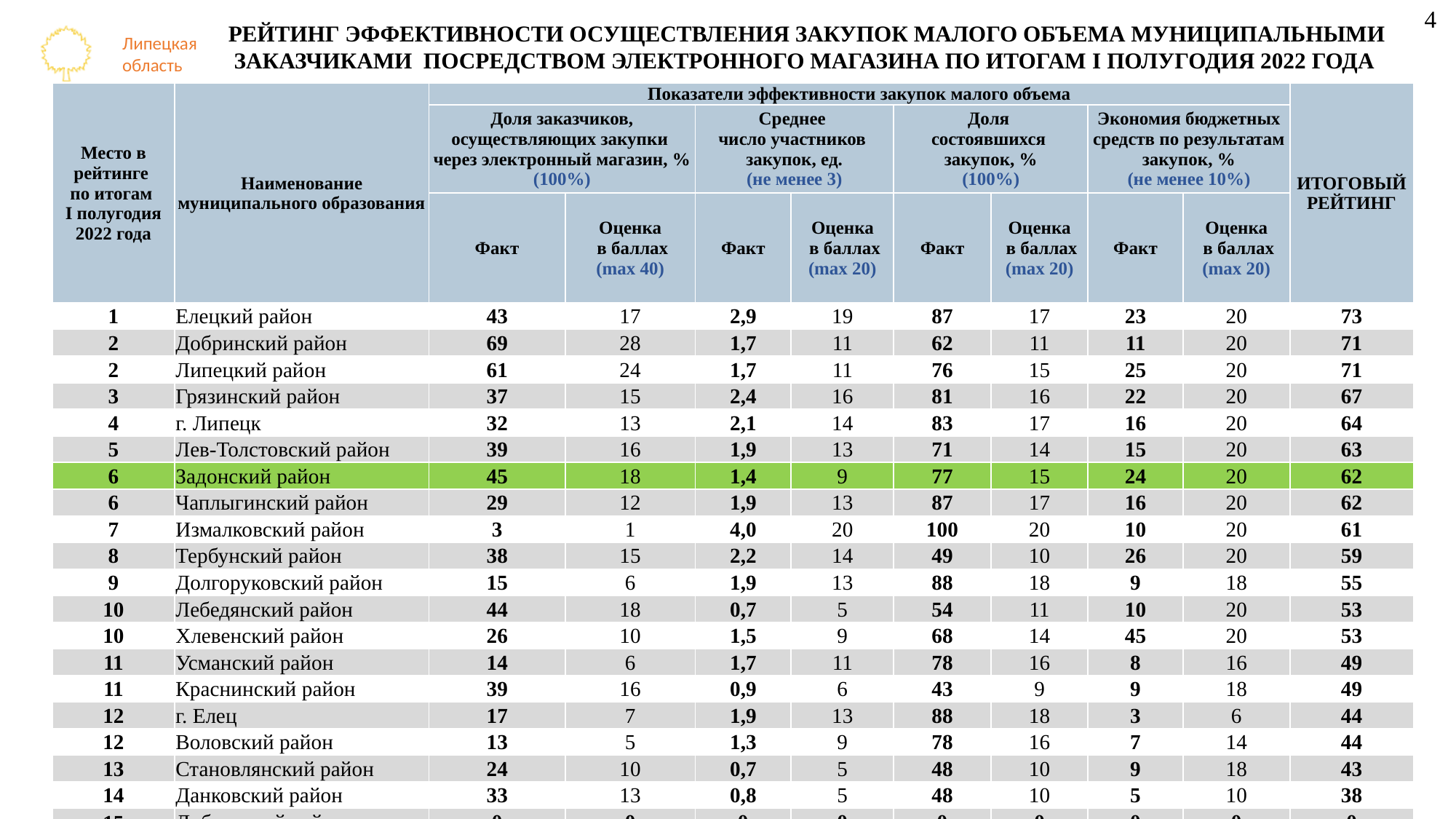

4
РЕЙТИНГ ЭФФЕКТИВНОСТИ ОСУЩЕСТВЛЕНИЯ ЗАКУПОК МАЛОГО ОБЪЕМА МУНИЦИПАЛЬНЫМИ ЗАКАЗЧИКАМИ  ПОСРЕДСТВОМ ЭЛЕКТРОННОГО МАГАЗИНА ПО ИТОГАМ I ПОЛУГОДИЯ 2022 ГОДА
| Место в рейтинге по итогам I полугодия 2022 года | Наименование муниципального образования | Показатели эффективности закупок малого объема |  |  |  |  |  |  |  | ИТОГОВЫЙ РЕЙТИНГ |
| --- | --- | --- | --- | --- | --- | --- | --- | --- | --- | --- |
|  |  | Доля заказчиков, осуществляющих закупки через электронный магазин, % (100%) |  | Среднее число участников закупок, ед. (не менее 3) |  | Доля состоявшихся закупок, % (100%) |  | Экономия бюджетных средств по результатам закупок, % (не менее 10%) |  |  |
|  |  | Факт | Оценка в баллах (max 40) | Факт | Оценка в баллах (max 20) | Факт | Оценка в баллах (max 20) | Факт | Оценка в баллах (max 20) |  |
| 1 | Елецкий район | 43 | 17 | 2,9 | 19 | 87 | 17 | 23 | 20 | 73 |
| 2 | Добринский район | 69 | 28 | 1,7 | 11 | 62 | 11 | 11 | 20 | 71 |
| 2 | Липецкий район | 61 | 24 | 1,7 | 11 | 76 | 15 | 25 | 20 | 71 |
| 3 | Грязинский район | 37 | 15 | 2,4 | 16 | 81 | 16 | 22 | 20 | 67 |
| 4 | г. Липецк | 32 | 13 | 2,1 | 14 | 83 | 17 | 16 | 20 | 64 |
| 5 | Лев-Толстовский район | 39 | 16 | 1,9 | 13 | 71 | 14 | 15 | 20 | 63 |
| 6 | Задонский район | 45 | 18 | 1,4 | 9 | 77 | 15 | 24 | 20 | 62 |
| 6 | Чаплыгинский район | 29 | 12 | 1,9 | 13 | 87 | 17 | 16 | 20 | 62 |
| 7 | Измалковский район | 3 | 1 | 4,0 | 20 | 100 | 20 | 10 | 20 | 61 |
| 8 | Тербунский район | 38 | 15 | 2,2 | 14 | 49 | 10 | 26 | 20 | 59 |
| 9 | Долгоруковский район | 15 | 6 | 1,9 | 13 | 88 | 18 | 9 | 18 | 55 |
| 10 | Лебедянский район | 44 | 18 | 0,7 | 5 | 54 | 11 | 10 | 20 | 53 |
| 10 | Хлевенский район | 26 | 10 | 1,5 | 9 | 68 | 14 | 45 | 20 | 53 |
| 11 | Усманский район | 14 | 6 | 1,7 | 11 | 78 | 16 | 8 | 16 | 49 |
| 11 | Краснинский район | 39 | 16 | 0,9 | 6 | 43 | 9 | 9 | 18 | 49 |
| 12 | г. Елец | 17 | 7 | 1,9 | 13 | 88 | 18 | 3 | 6 | 44 |
| 12 | Воловский район | 13 | 5 | 1,3 | 9 | 78 | 16 | 7 | 14 | 44 |
| 13 | Становлянский район | 24 | 10 | 0,7 | 5 | 48 | 10 | 9 | 18 | 43 |
| 14 | Данковский район | 33 | 13 | 0,8 | 5 | 48 | 10 | 5 | 10 | 38 |
| 15 | Добровский район | 0 | 0 | 0 | 0 | 0 | 0 | 0 | 0 | 0 |
| ИТОГО: |  | 31 | 12 | 1,7 | 11 | 68 | 14 | 14 | 20 | 57 |